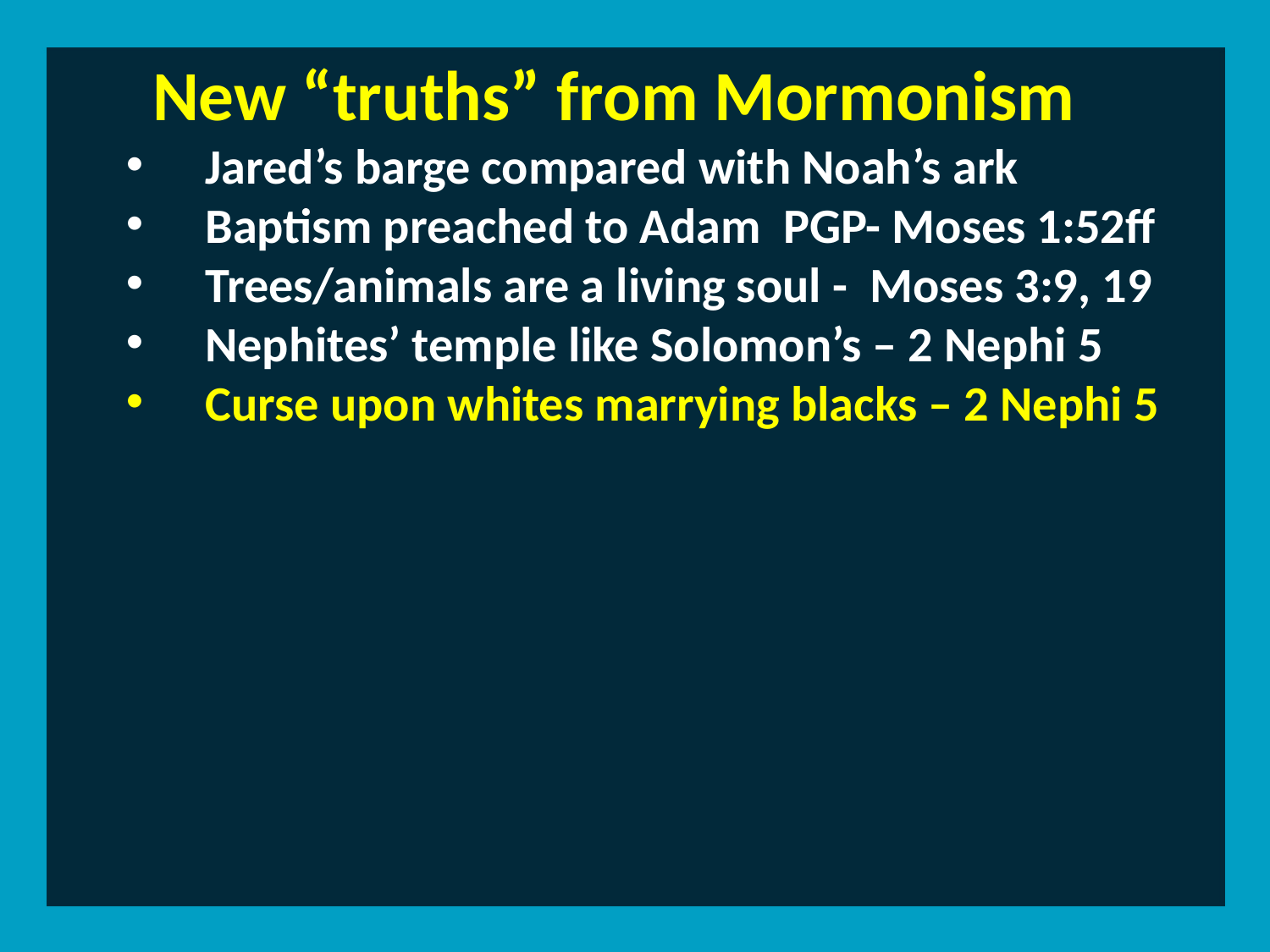

New “truths” from Mormonism
Jared’s barge compared with Noah’s ark
Baptism preached to Adam  PGP- Moses 1:52ff
Trees/animals are a living soul -  Moses 3:9, 19
Nephites’ temple like Solomon’s – 2 Nephi 5
Curse upon whites marrying blacks – 2 Nephi 5